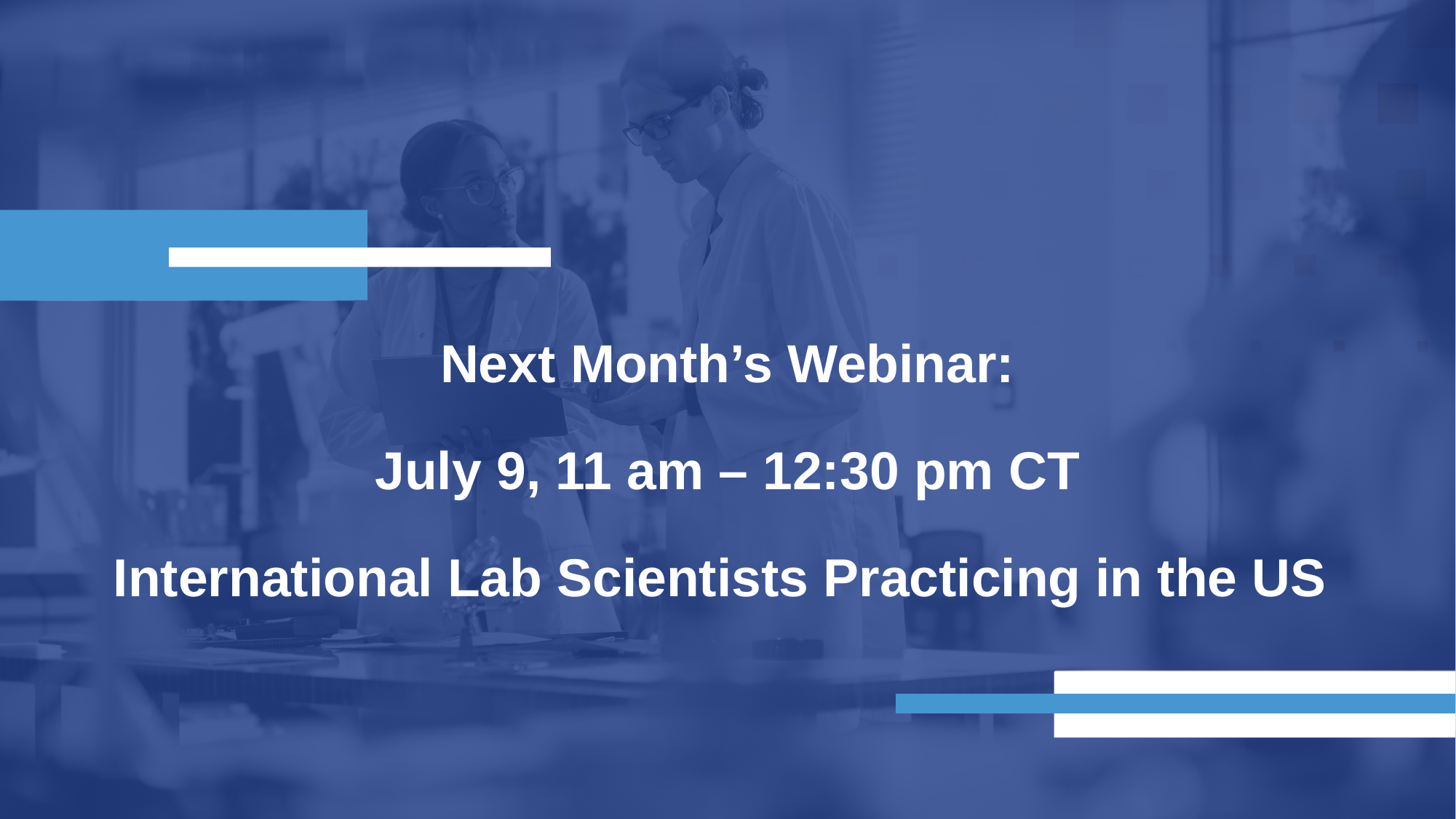

# Next Month’s Webinar: July 9, 11 am – 12:30 pm CT International Lab Scientists Practicing in the US